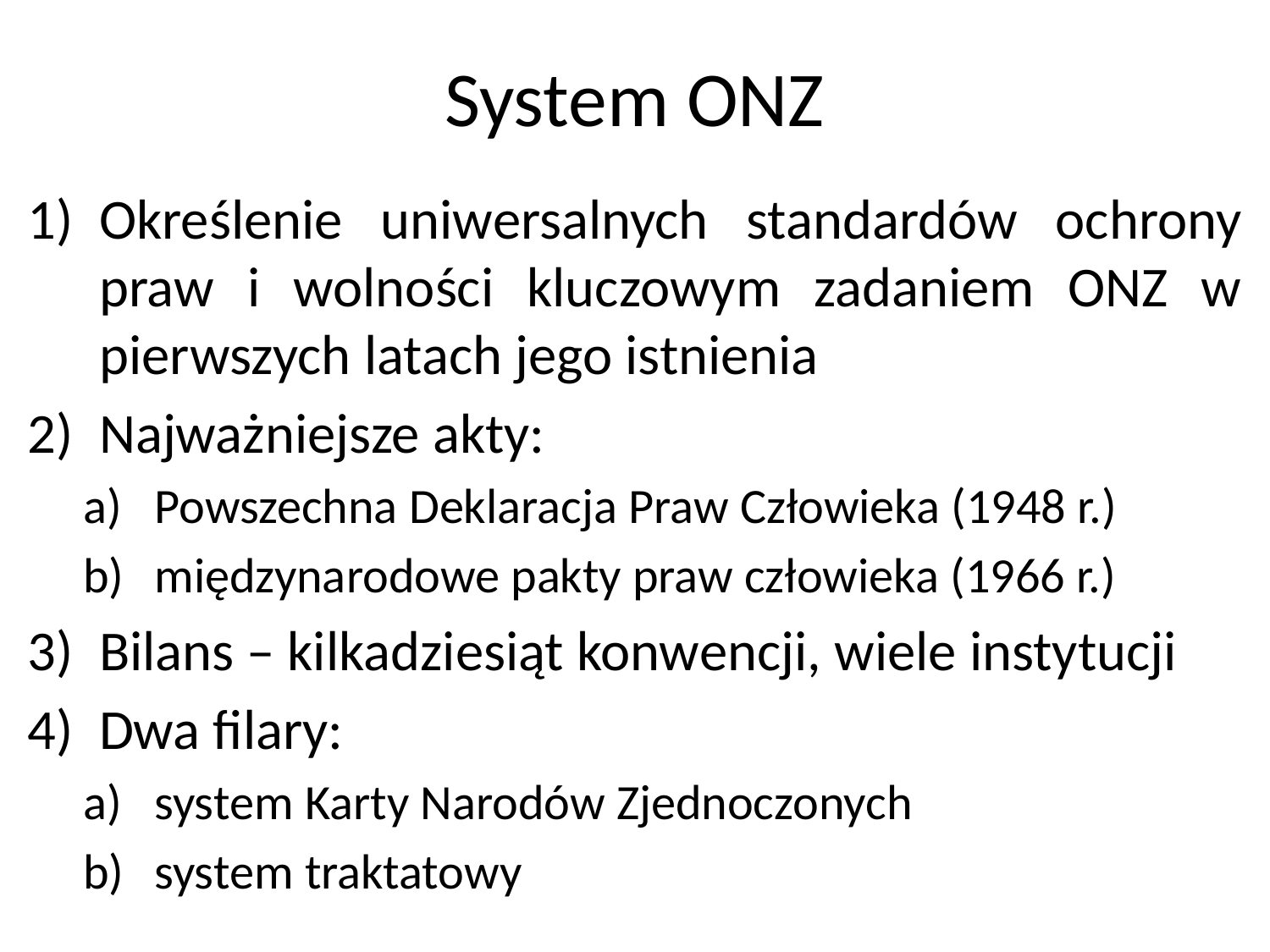

# System ONZ
Określenie uniwersalnych standardów ochrony praw i wolności kluczowym zadaniem ONZ w pierwszych latach jego istnienia
Najważniejsze akty:
Powszechna Deklaracja Praw Człowieka (1948 r.)
międzynarodowe pakty praw człowieka (1966 r.)
Bilans – kilkadziesiąt konwencji, wiele instytucji
Dwa filary:
system Karty Narodów Zjednoczonych
system traktatowy